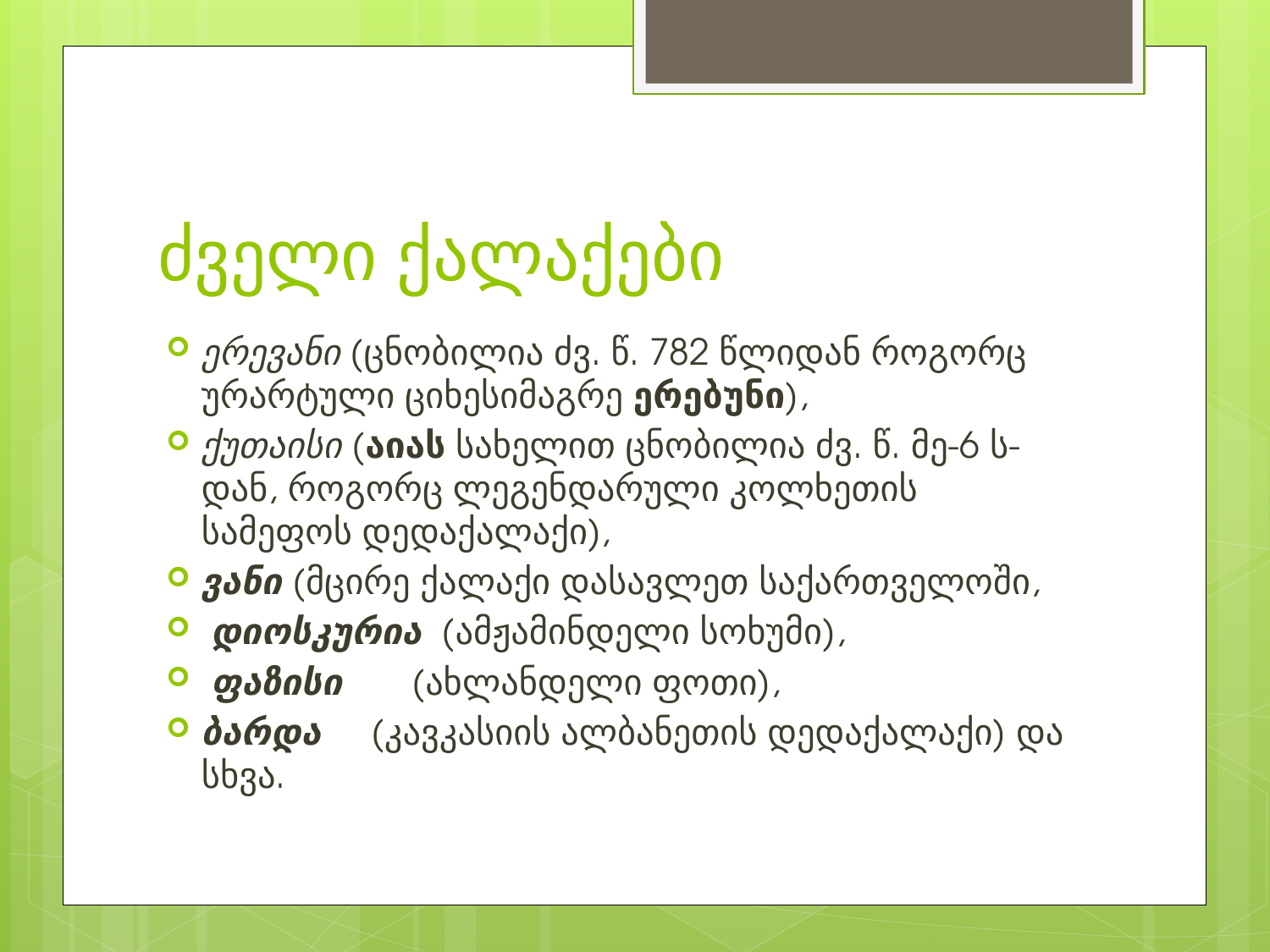

# ძველი ქალაქები
ერევანი (ცნობილია ძვ. წ. 782 წლიდან როგორც ურარტული ციხესიმაგრე ერებუნი),
ქუთაისი (აიას სახელით ცნობილია ძვ. წ. მე-6 ს-დან, როგორც ლეგენდარული კოლხეთის სამეფოს დედაქალაქი),
ვანი (მცირე ქალაქი დასავლეთ საქართველოში,
 დიოსკურია  (ამჟამინდელი სოხუმი),
 ფაზისი       (ახლანდელი ფოთი),
ბარდა     (კავკასიის ალბანეთის დედაქალაქი) და სხვა.